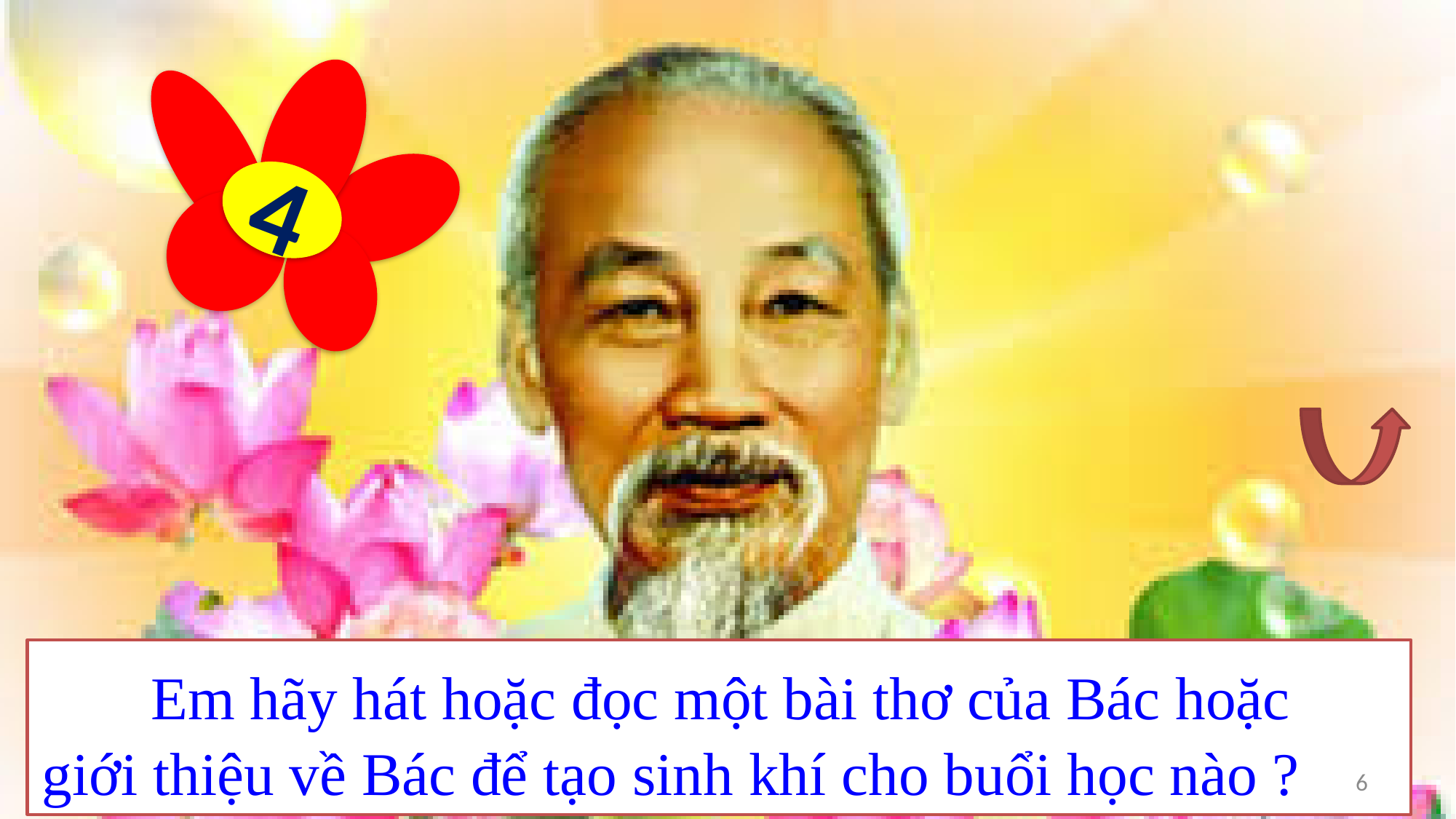

4

	Em hãy hát hoặc đọc một bài thơ của Bác hoặc giới thiệu về Bác để tạo sinh khí cho buổi học nào ?
6